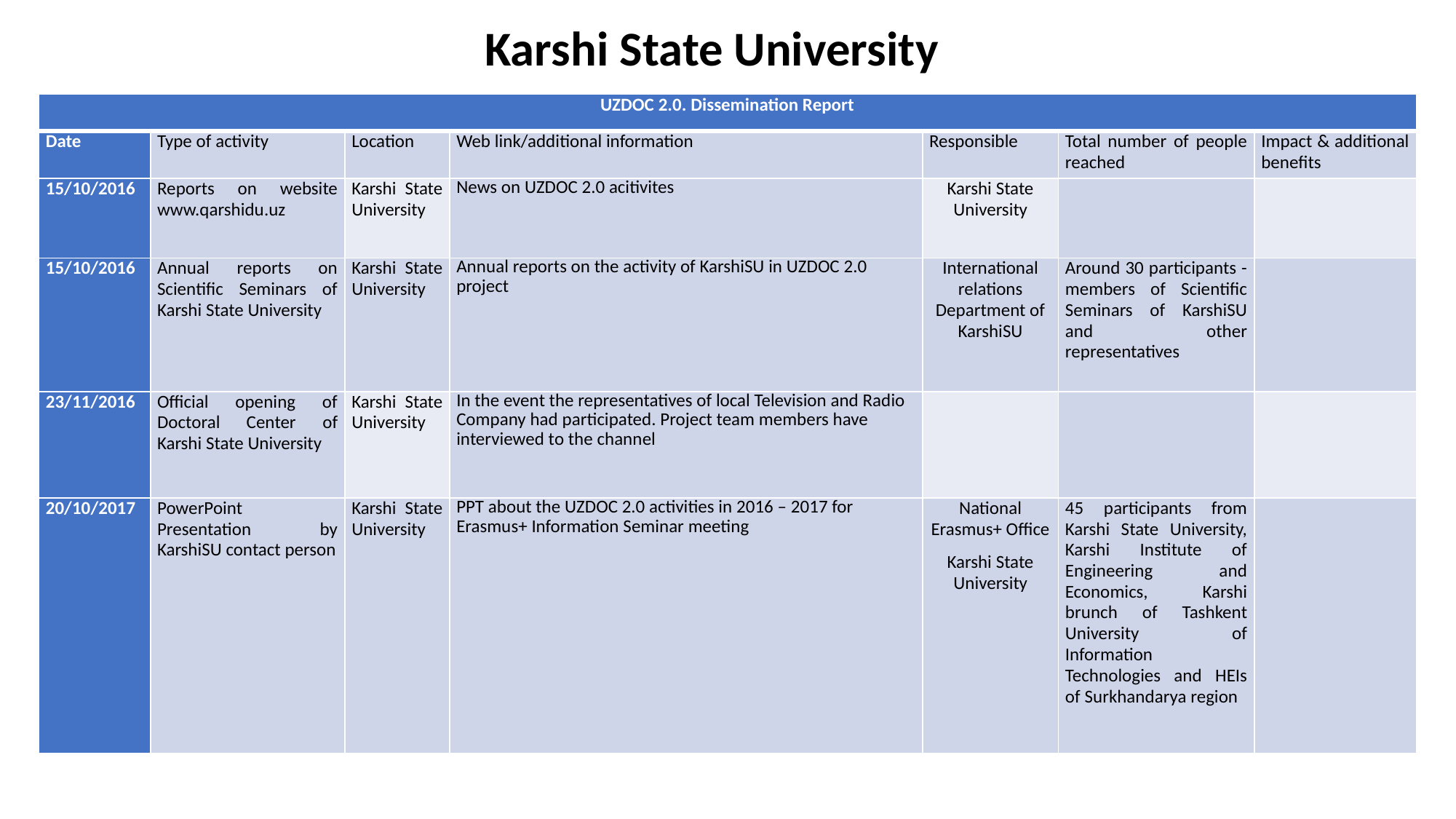

Karshi State University
| UZDOC 2.0. Dissemination Report |  |  |  |  |  |  |
| --- | --- | --- | --- | --- | --- | --- |
| Date | Type of activity | Location | Web link/additional information | Responsible | Total number of people reached | Impact & additional benefits |
| 15/10/2016 | Reports on website www.qarshidu.uz | Karshi State University | News on UZDOC 2.0 acitivites | Karshi State University |  |  |
| 15/10/2016 | Annual reports on Scientific Seminars of Karshi State University | Karshi State University | Annual reports on the activity of KarshiSU in UZDOC 2.0 project | International relations Department of KarshiSU | Around 30 participants - members of Scientific Seminars of KarshiSU and other representatives |  |
| 23/11/2016 | Official opening of Doctoral Center of Karshi State University | Karshi State University | In the event the representatives of local Television and Radio Company had participated. Project team members have interviewed to the channel |  |  |  |
| 20/10/2017 | PowerPoint Presentation by KarshiSU contact person | Karshi State University | PPT about the UZDOC 2.0 activities in 2016 – 2017 for Erasmus+ Information Seminar meeting | National Erasmus+ Office Karshi State University | 45 participants from Karshi State University, Karshi Institute of Engineering and Economics, Karshi brunch of Tashkent University of Information Technologies and HEIs of Surkhandarya region |  |